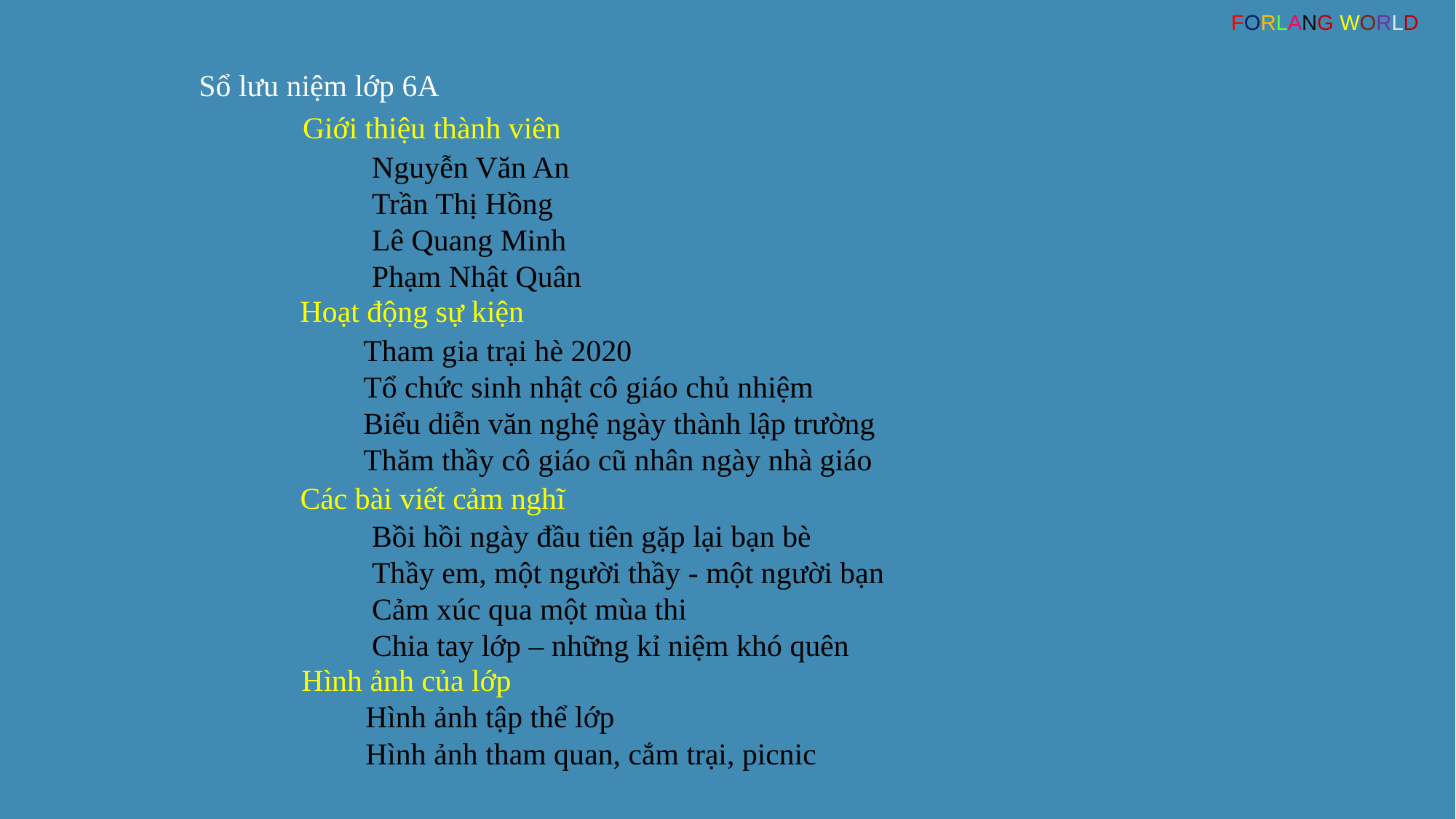

FORLANG WORLD
Sổ lưu niệm lớp 6A
Giới thiệu thành viên
Nguyễn Văn An
Trần Thị Hồng
Lê Quang Minh
Phạm Nhật Quân
Hoạt động sự kiện
Tham gia trại hè 2020
Tổ chức sinh nhật cô giáo chủ nhiệm
Biểu diễn văn nghệ ngày thành lập trường
Thăm thầy cô giáo cũ nhân ngày nhà giáo
Các bài viết cảm nghĩ
Bồi hồi ngày đầu tiên gặp lại bạn bè
Thầy em, một người thầy - một người bạn
Cảm xúc qua một mùa thi
Chia tay lớp – những kỉ niệm khó quên
Hình ảnh của lớp
Hình ảnh tập thể lớp
Hình ảnh tham quan, cắm trại, picnic